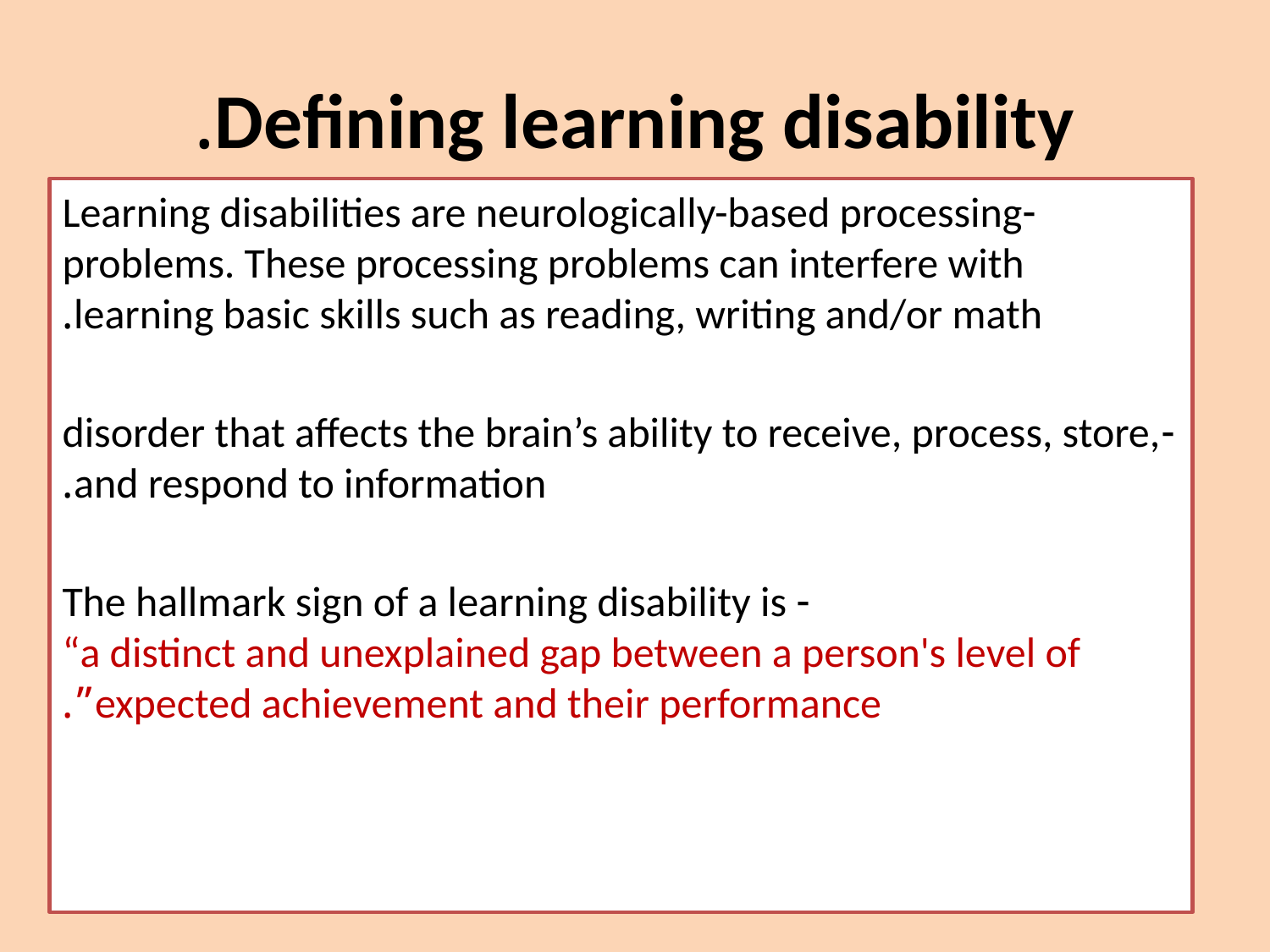

# Defining learning disability.
-Learning disabilities are neurologically-based processing problems. These processing problems can interfere with learning basic skills such as reading, writing and/or math.

-disorder that affects the brain’s ability to receive, process, store, and respond to information.

-The hallmark sign of a learning disability is
“a distinct and unexplained gap between a person's level of expected achievement and their performance”.